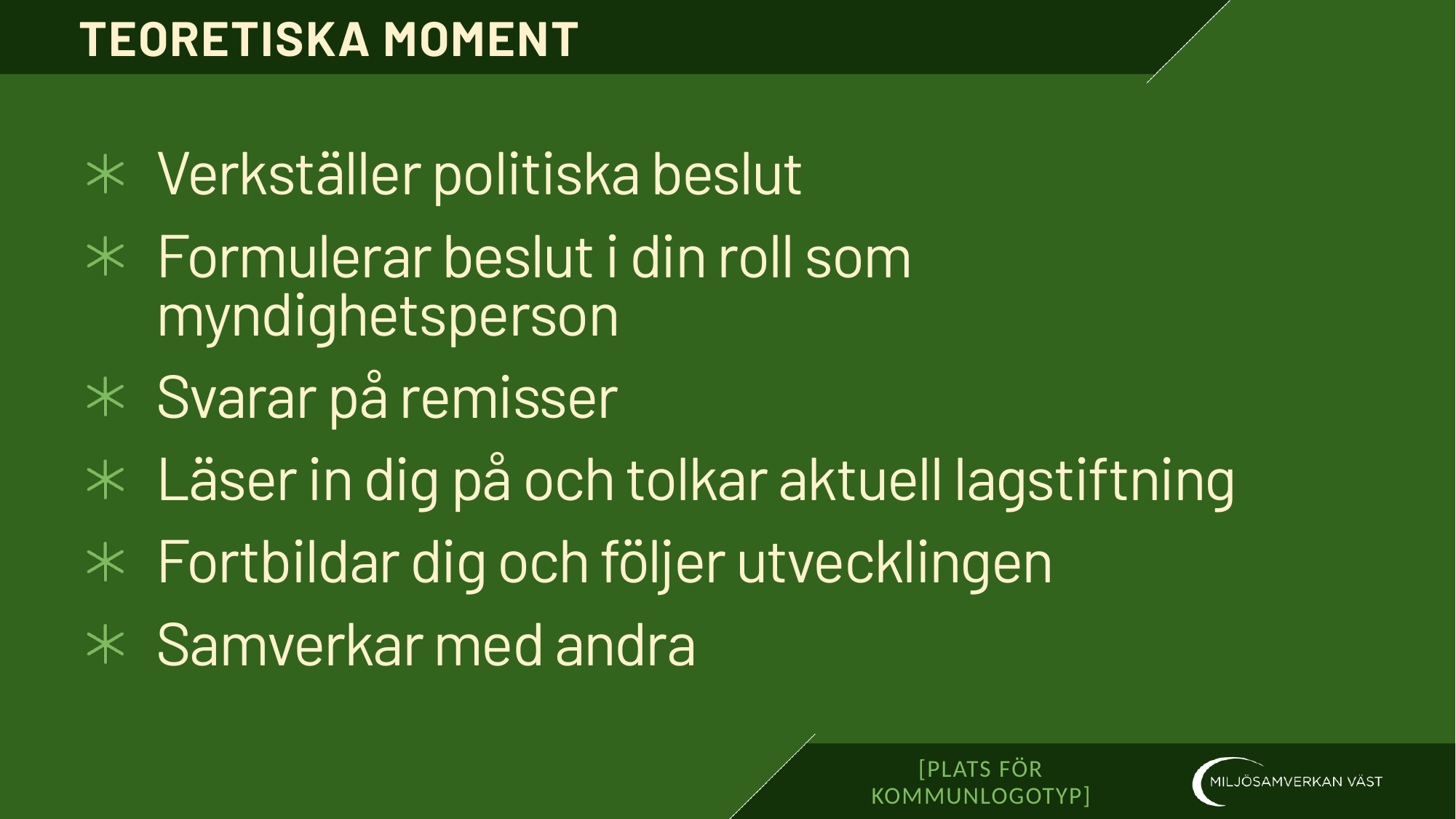

# TEORETISKA MOMENT
Verkställer politiska beslut
Formulerar beslut i din roll som myndighetsperson
Svarar på remisser
Läser in dig på och tolkar aktuell lagstiftning
Fortbildar dig och följer utvecklingen
Samverkar med andra